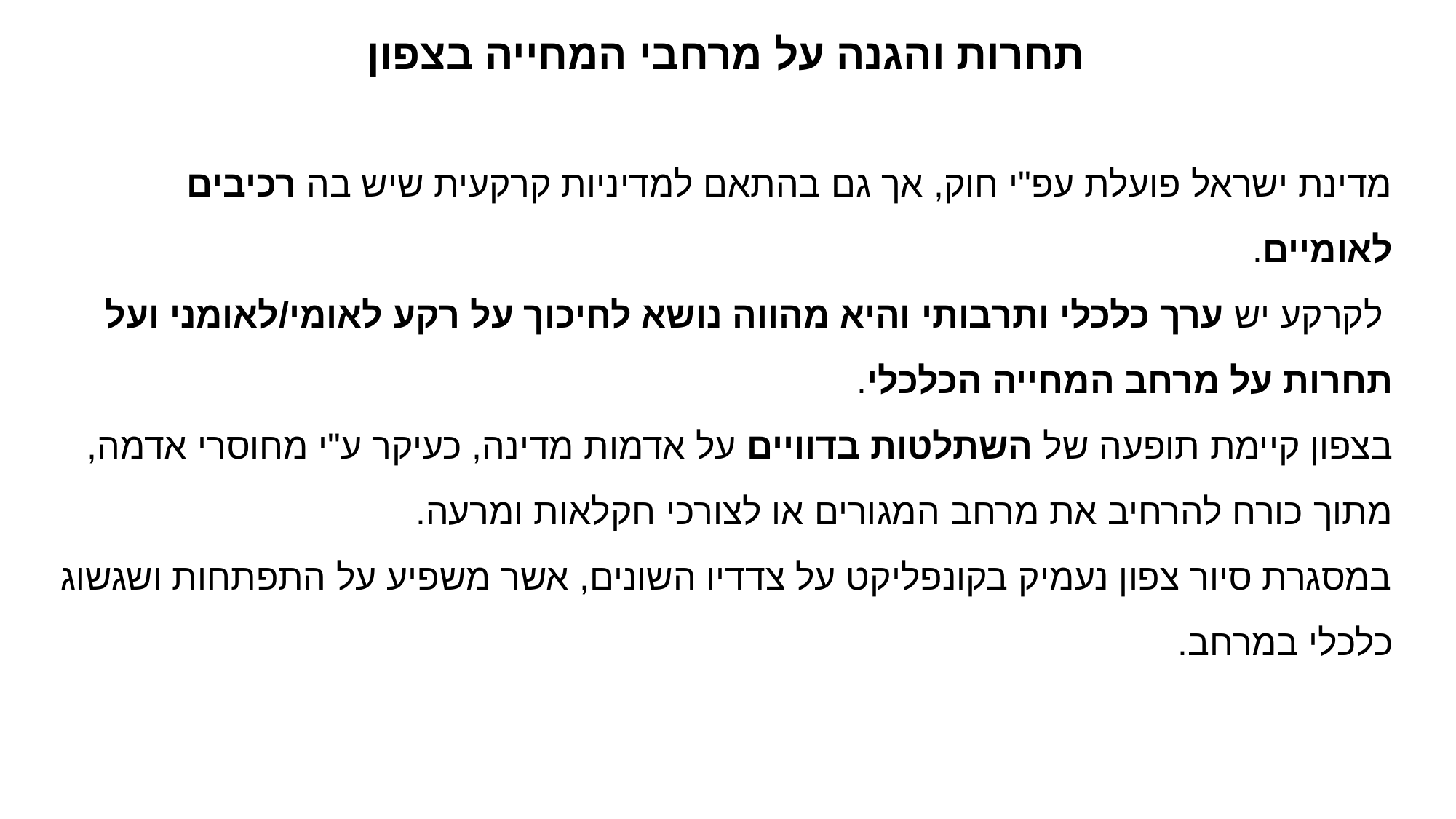

תחרות והגנה על מרחבי המחייה בצפון
מדינת ישראל פועלת עפ"י חוק, אך גם בהתאם למדיניות קרקעית שיש בה רכיבים לאומיים.
 לקרקע יש ערך כלכלי ותרבותי והיא מהווה נושא לחיכוך על רקע לאומי/לאומני ועל תחרות על מרחב המחייה הכלכלי.
בצפון קיימת תופעה של השתלטות בדוויים על אדמות מדינה, כעיקר ע"י מחוסרי אדמה, מתוך כורח להרחיב את מרחב המגורים או לצורכי חקלאות ומרעה.
במסגרת סיור צפון נעמיק בקונפליקט על צדדיו השונים, אשר משפיע על התפתחות ושגשוג כלכלי במרחב.